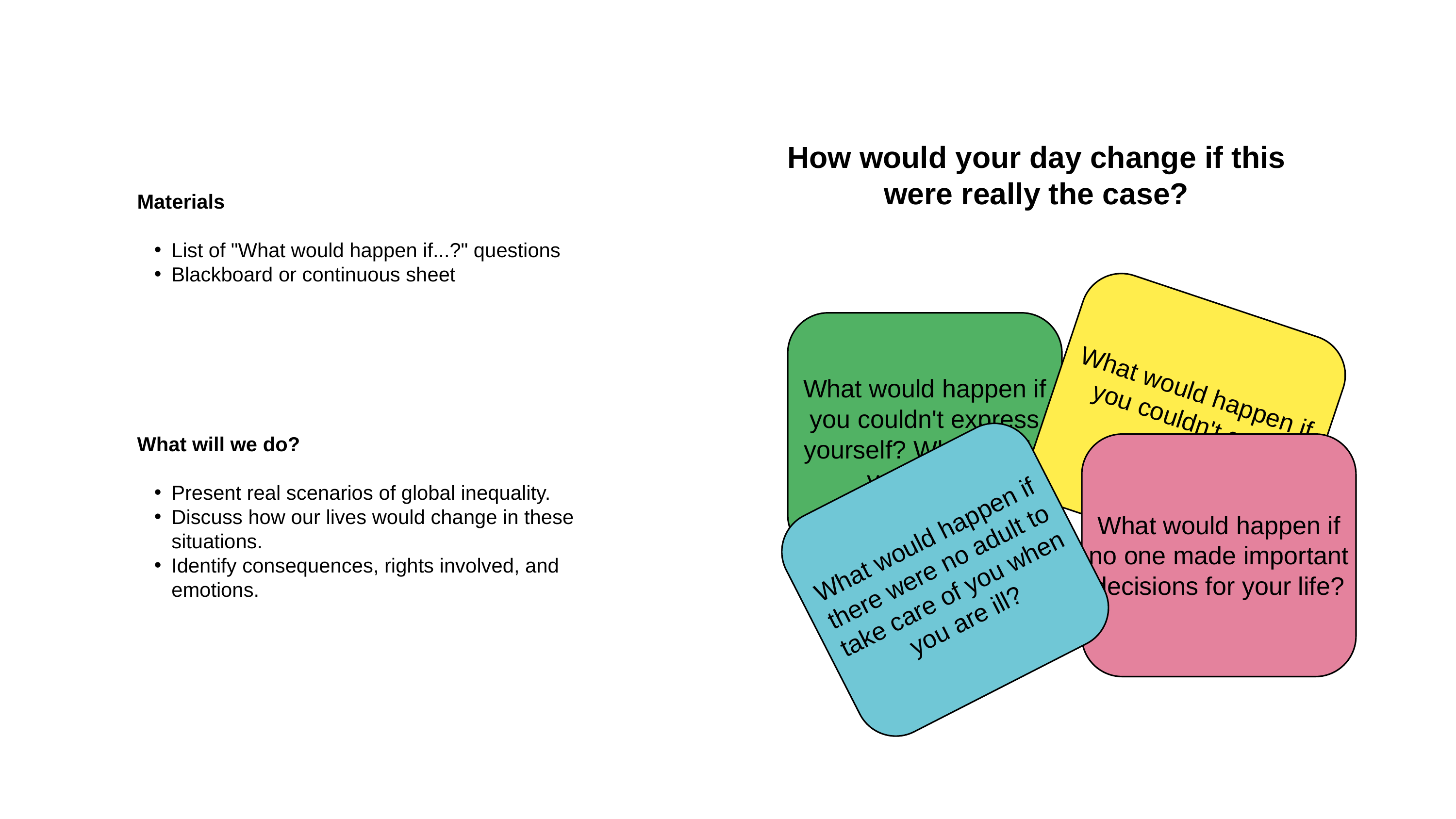

How would your day change if this were really the case?
Materials

List of "What would happen if...?" questions
Blackboard or continuous sheet

What would happen if you couldn't go to school?

What would happen if you couldn't express yourself? What would you think?
What will we do?

Present real scenarios of global inequality.
Discuss how our lives would change in these situations.
Identify consequences, rights involved, and emotions.

What would happen if no one made important decisions for your life?

What would happen if there were no adult to take care of you when you are ill?